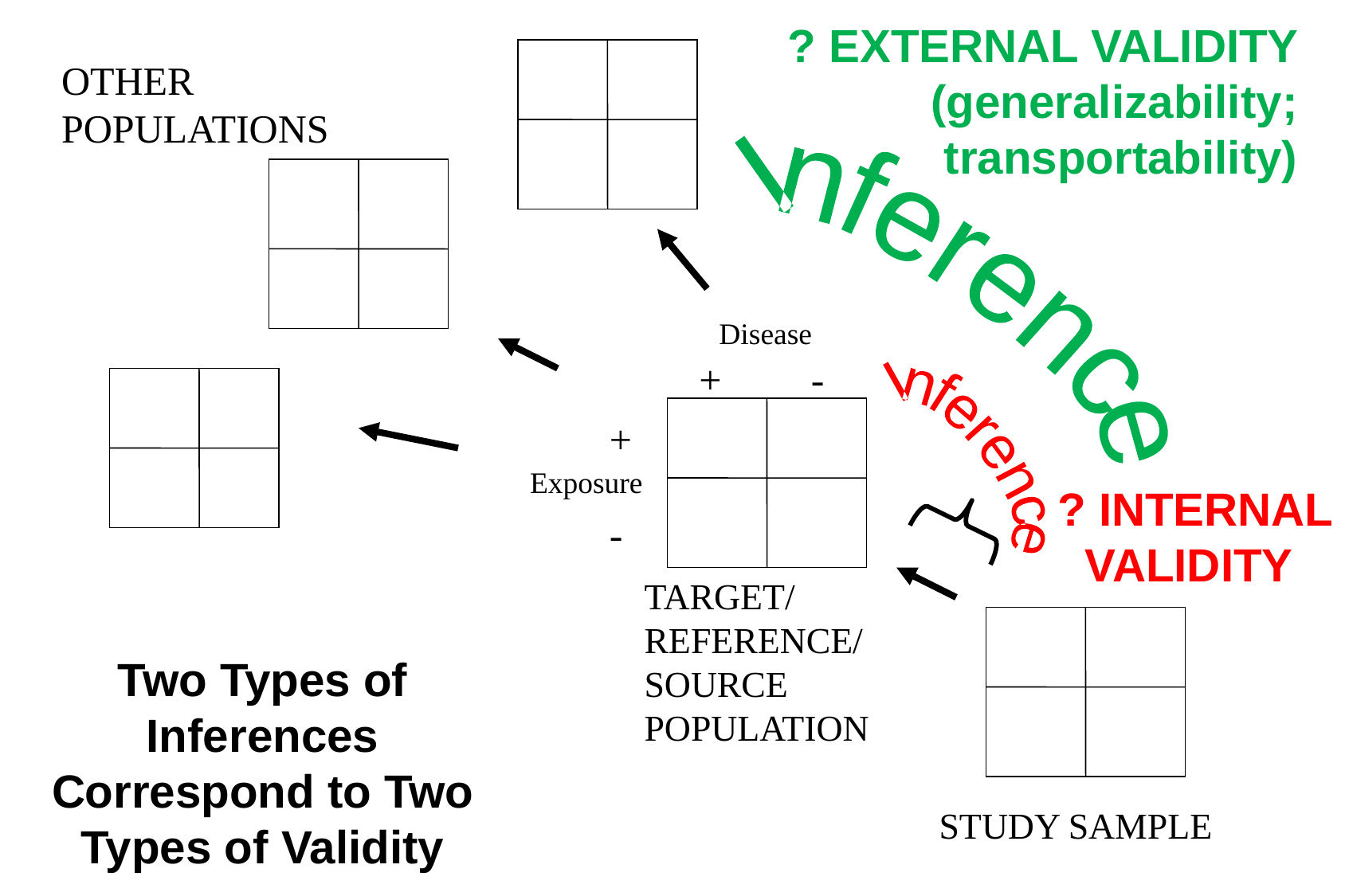

? EXTERNAL VALIDITY (generalizability; transportability)

OTHER POPULATIONS

Inference
Disease

+         -

+

-
Inference

Exposure
? INTERNAL VALIDITY

TARGET/
REFERENCE/
SOURCE POPULATION

Two Types of Inferences
Correspond to Two Types of Validity

STUDY SAMPLE